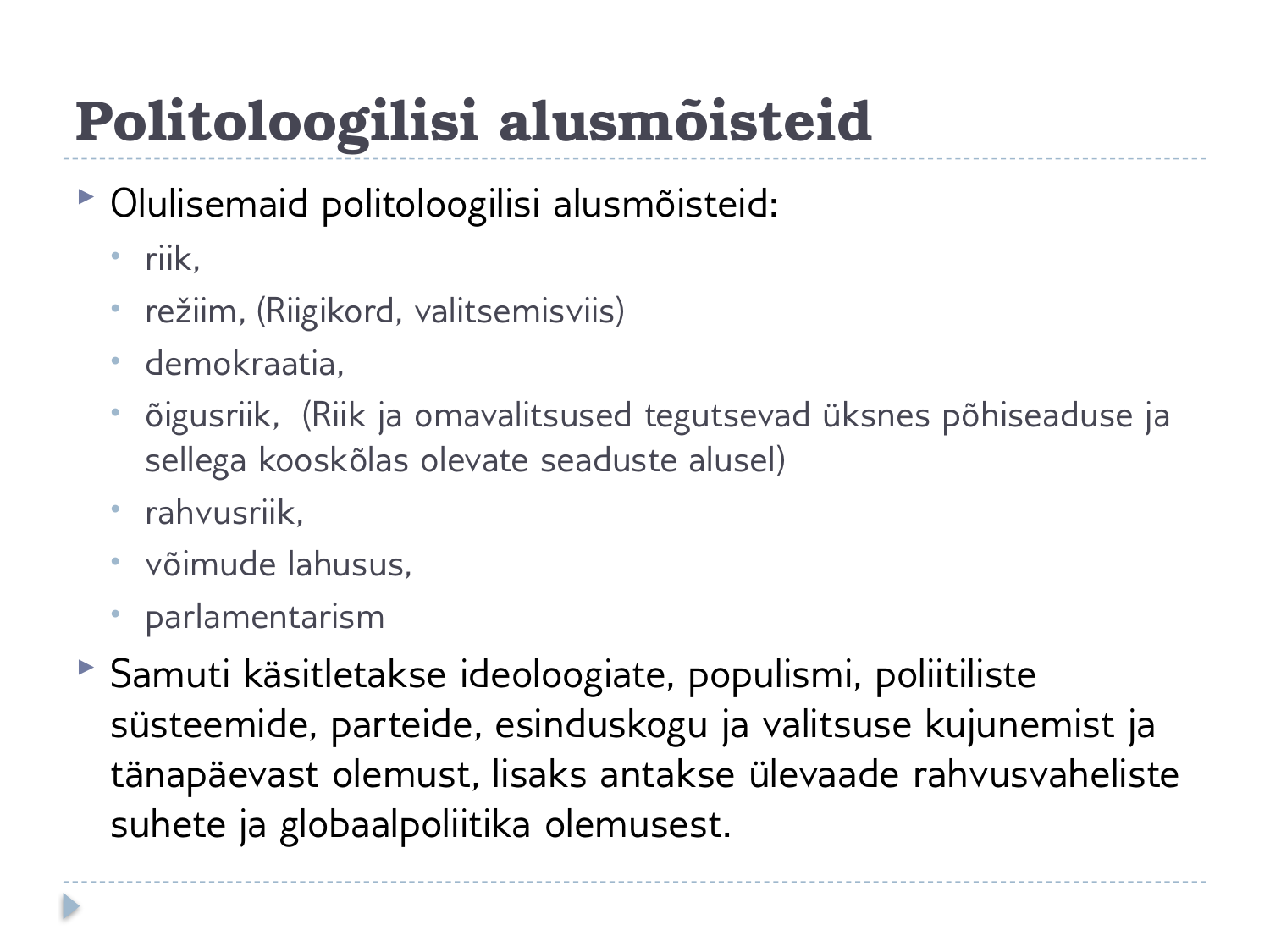

# Politoloogilisi alusmõisteid
Olulisemaid politoloogilisi alusmõisteid:
riik,
režiim, (Riigikord, valitsemisviis)
demokraatia,
õigusriik,  (Riik ja omavalitsused tegutsevad üksnes põhiseaduse ja sellega kooskõlas olevate seaduste alusel)
rahvusriik,
võimude lahusus,
parlamentarism
Samuti käsitletakse ideoloogiate, populismi, poliitiliste süsteemide, parteide, esinduskogu ja valitsuse kujunemist ja tänapäevast olemust, lisaks antakse ülevaade rahvusvaheliste suhete ja globaalpoliitika olemusest.